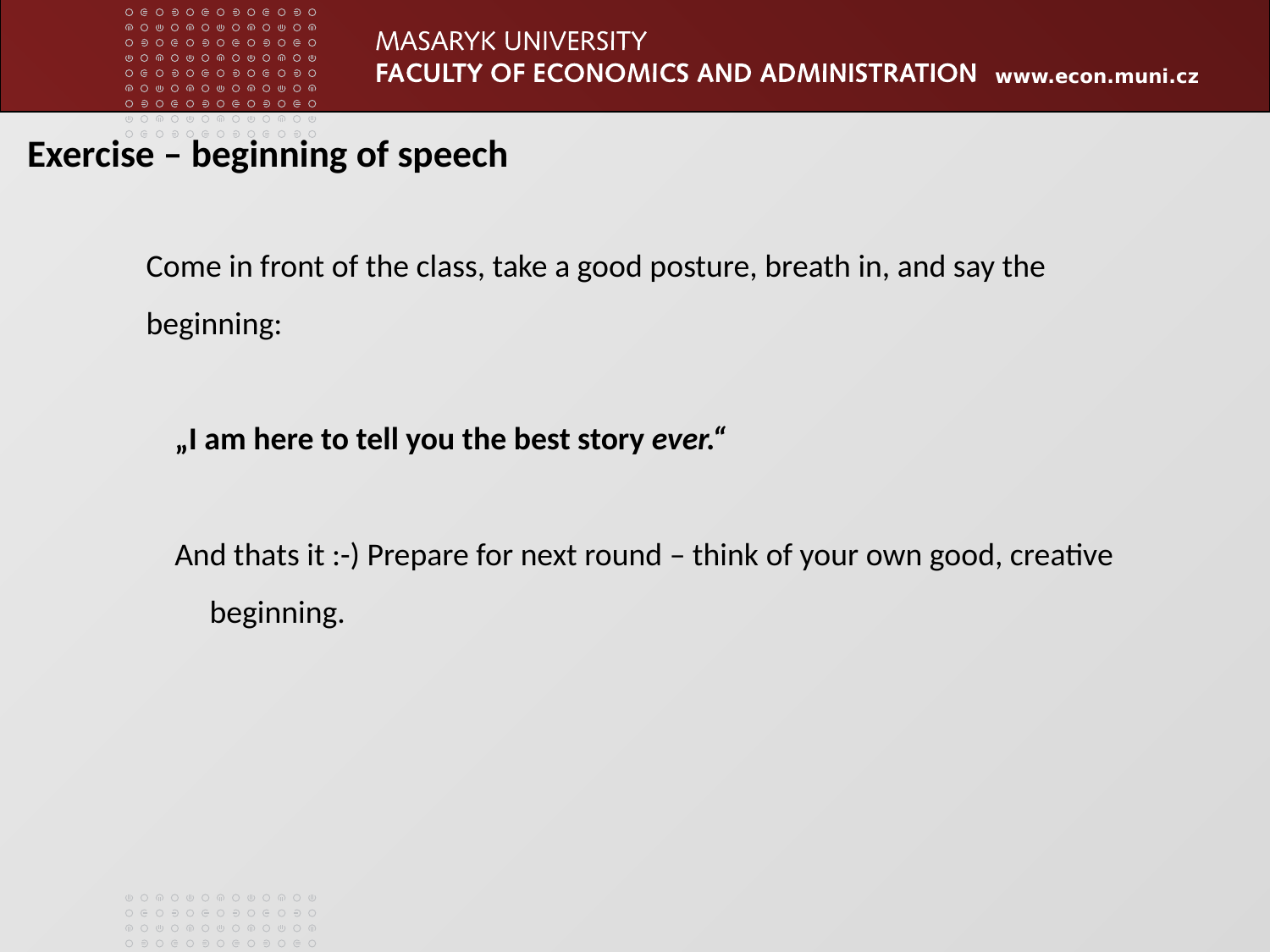

Exercise – beginning of speech
Come in front of the class, take a good posture, breath in, and say the beginning:

„I am here to tell you the best story ever.“

And thats it :-) Prepare for next round – think of your own good, creative beginning.